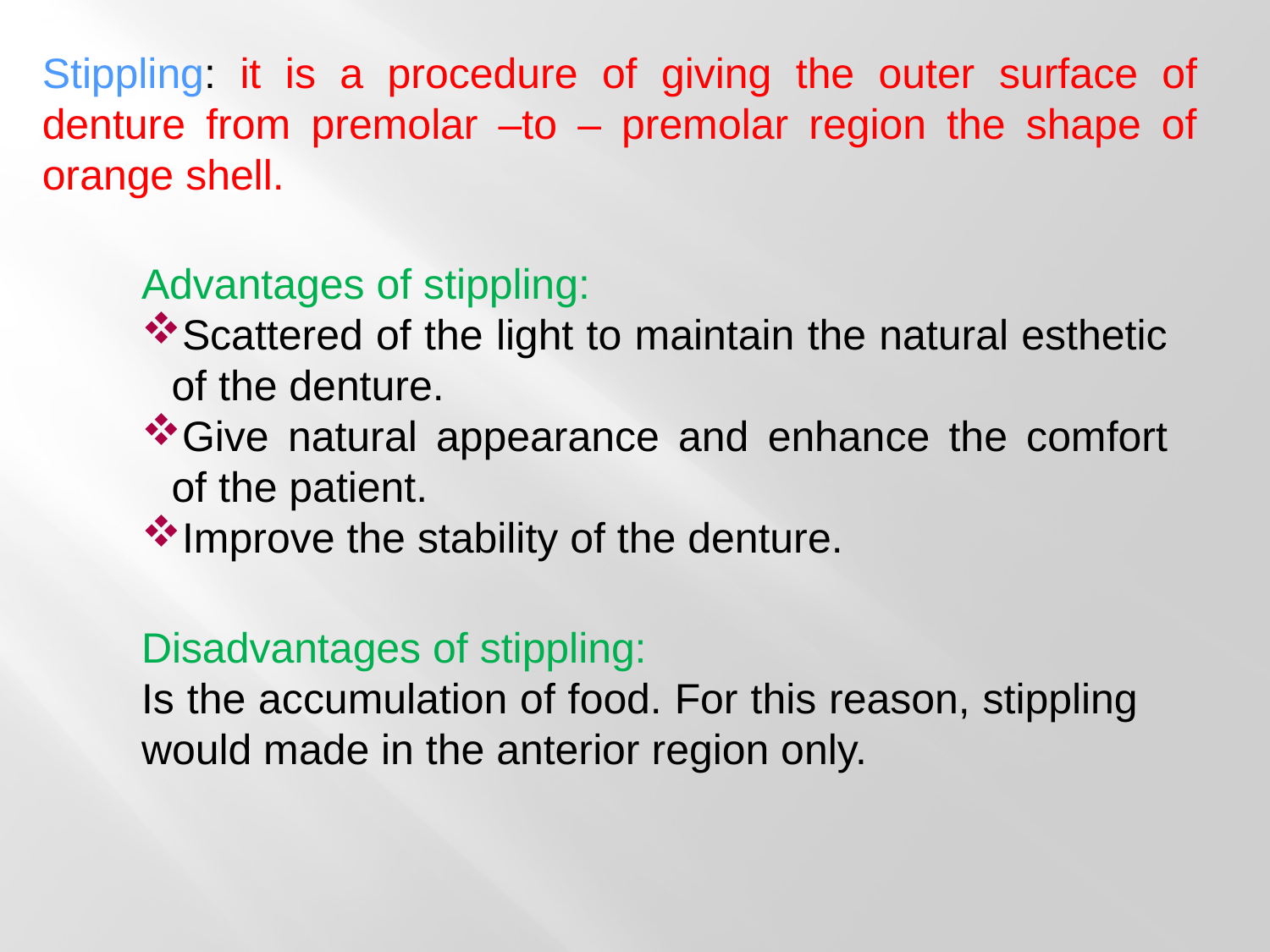

Stippling: it is a procedure of giving the outer surface of denture from premolar –to – premolar region the shape of orange shell.
Advantages of stippling:
Scattered of the light to maintain the natural esthetic of the denture.
Give natural appearance and enhance the comfort of the patient.
Improve the stability of the denture.
Disadvantages of stippling:
Is the accumulation of food. For this reason, stippling would made in the anterior region only.